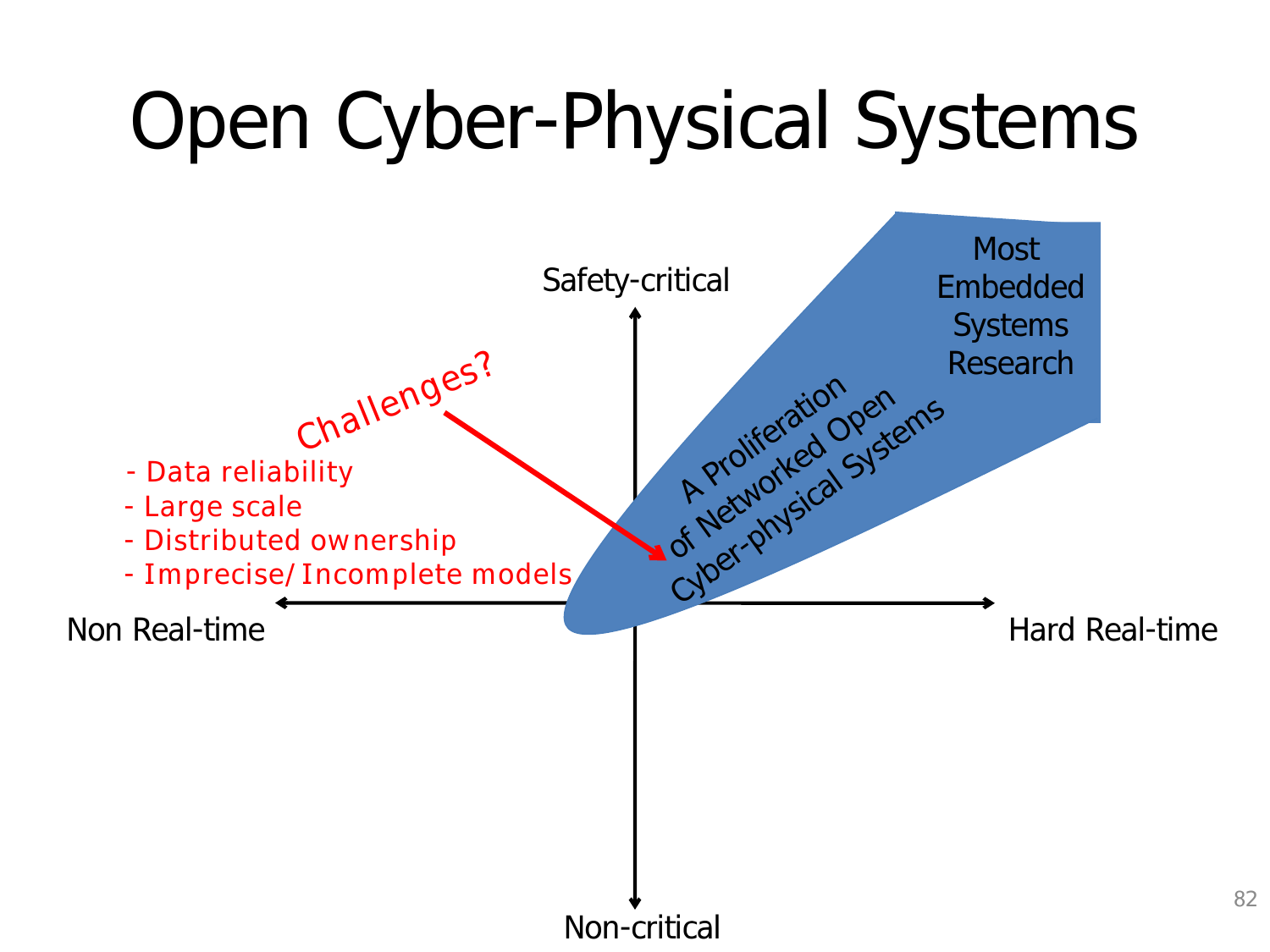

# Open Cyber-Physical Systems

Most
Embedded
Systems
Research
Safety-critical

Challenges?
A Proliferation
of Networked Open
Cyber-physical Systems
  - Data reliability
  - Large scale
  - Distributed ownership
  - Imprecise/Incomplete models
Non Real-time
Hard Real-time
82
Non-critical